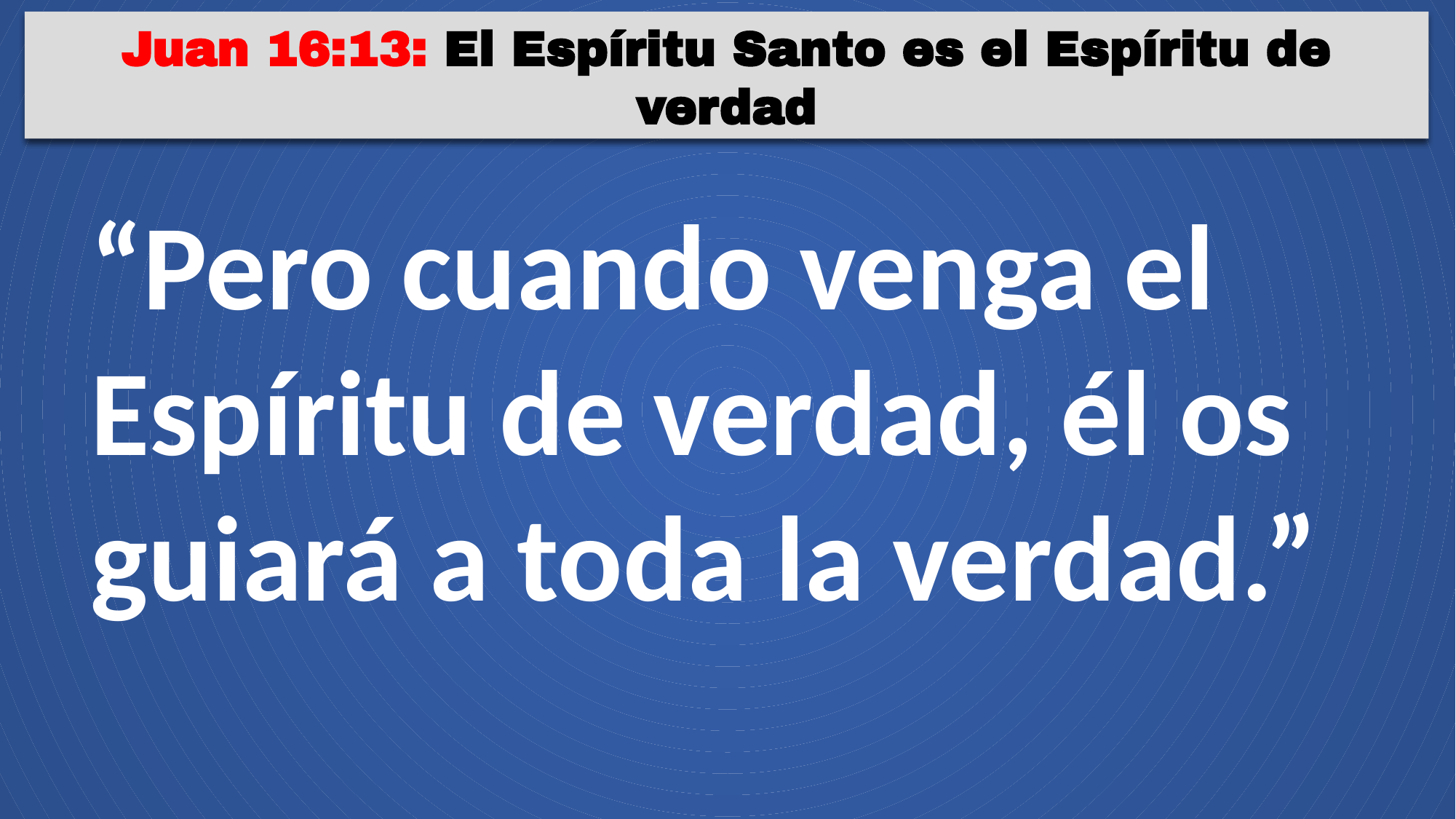

Juan 16:13: El Espíritu Santo es el Espíritu de verdad
“Pero cuando venga el Espíritu de verdad, él os guiará a toda la verdad.”